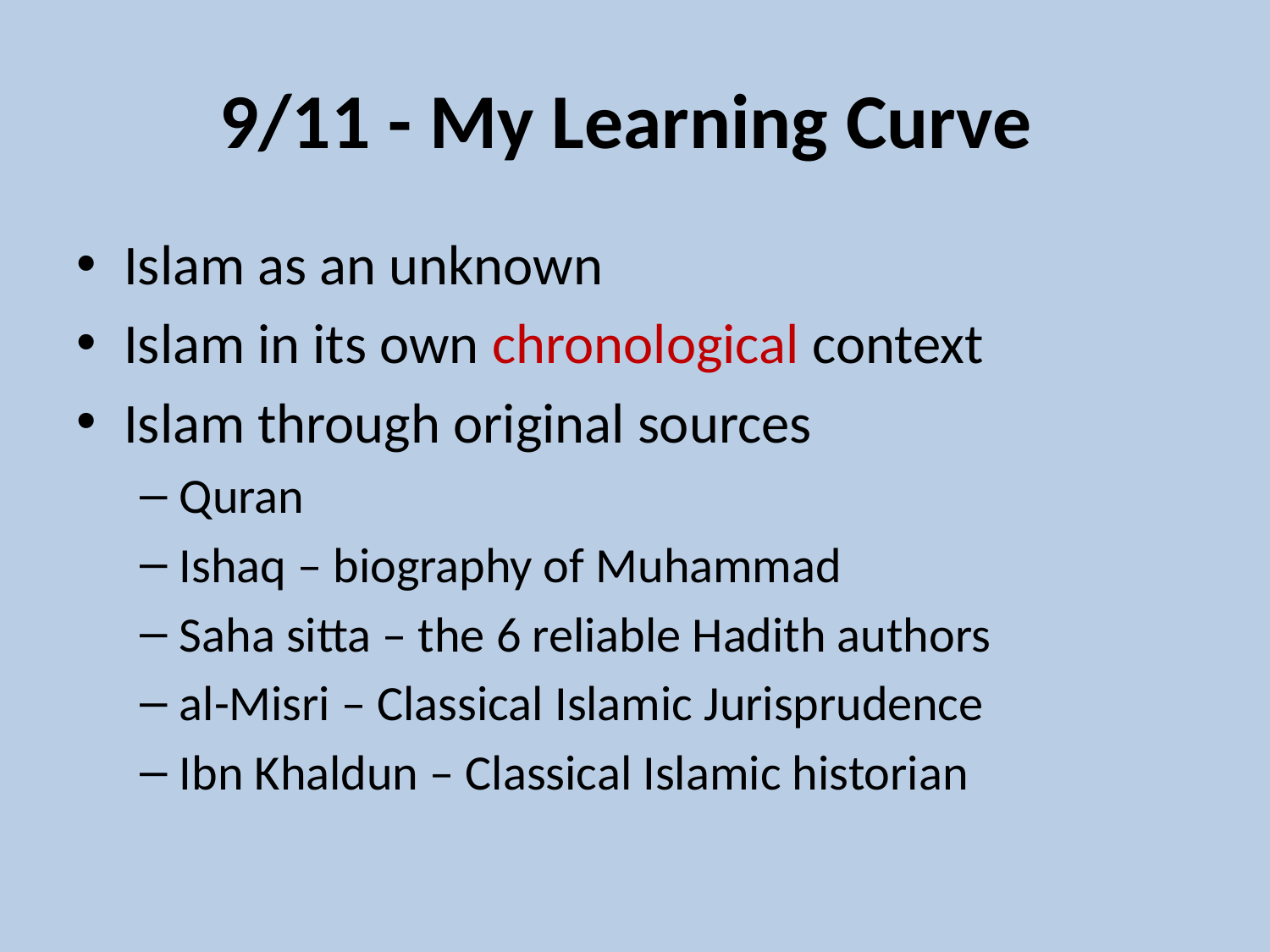

# 9/11 - My Learning Curve
Islam as an unknown
Islam in its own chronological context
Islam through original sources
Quran
Ishaq – biography of Muhammad
Saha sitta – the 6 reliable Hadith authors
al-Misri – Classical Islamic Jurisprudence
Ibn Khaldun – Classical Islamic historian